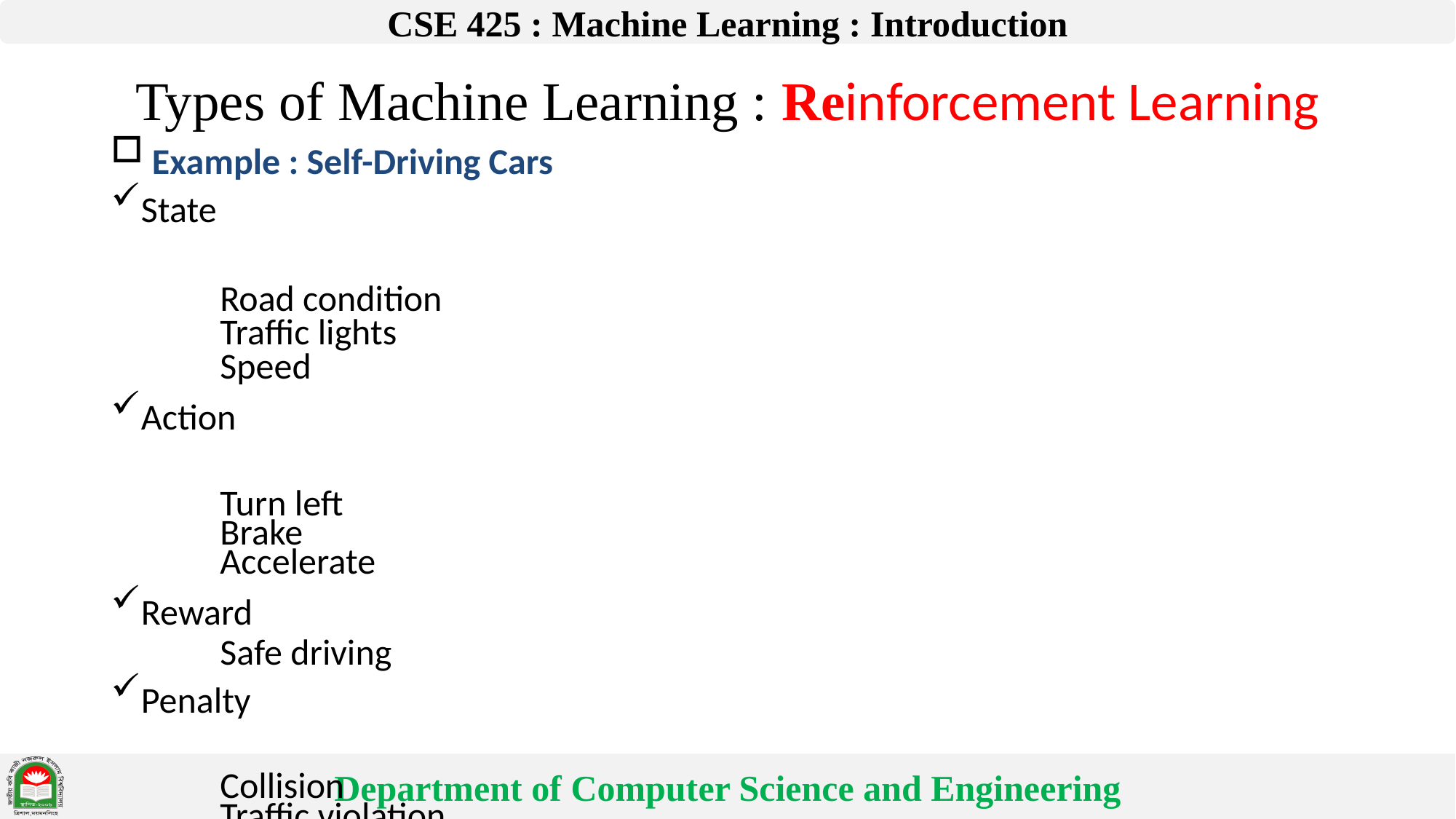

# Types of Machine Learning : Reinforcement Learning
 Example : Self-Driving Cars

State

Road condition
Traffic lights
Speed

Action

Turn left
Brake
Accelerate

Reward

Safe driving

Penalty

Collision
Traffic violation

The car improves its driving strategy through repeated interactions.
26